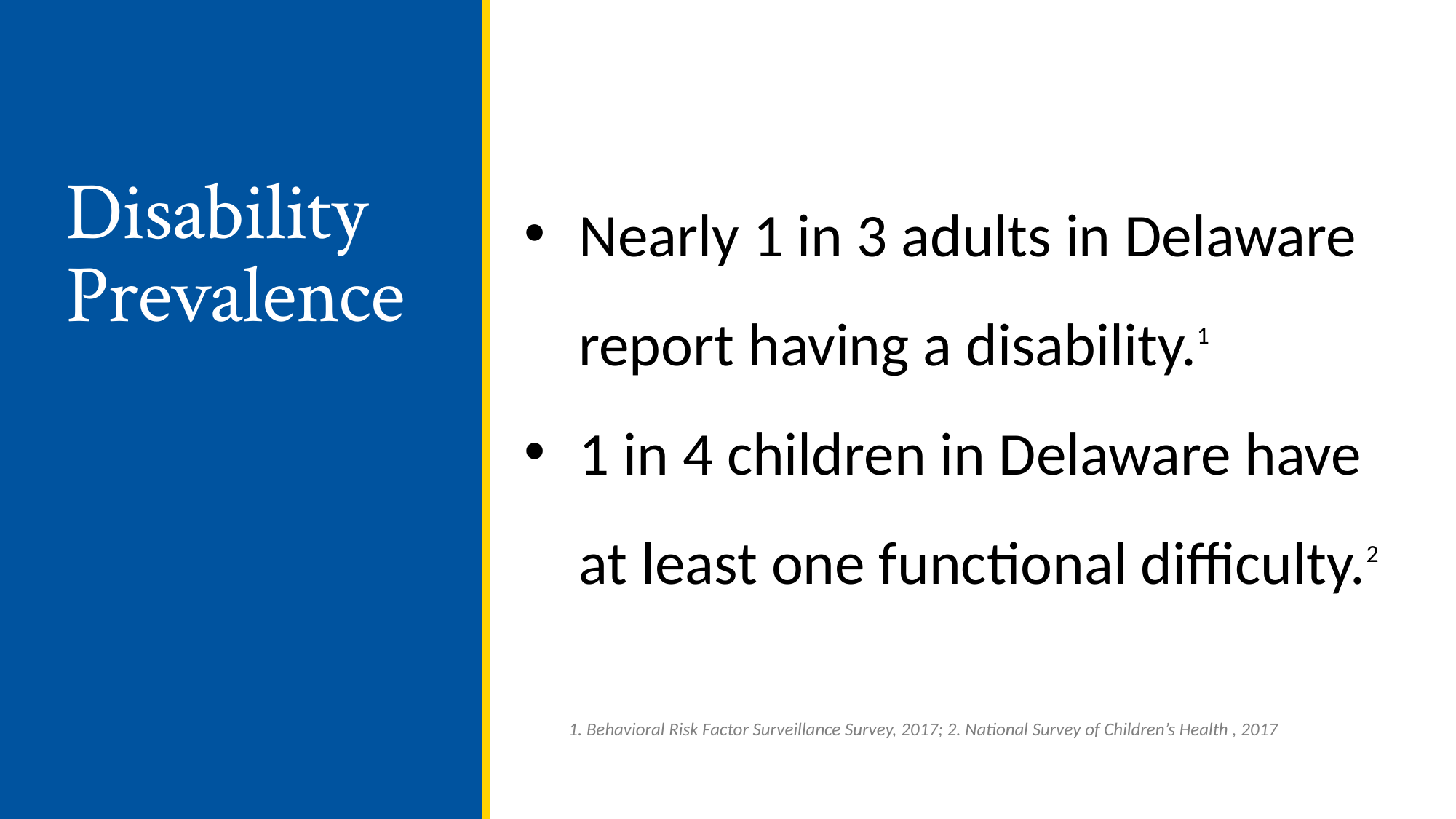

# Disability Prevalence
Nearly 1 in 3 adults in Delaware report having a disability.1
1 in 4 children in Delaware have at least one functional difficulty.2
1. Behavioral Risk Factor Surveillance Survey, 2017; 2. National Survey of Children’s Health , 2017